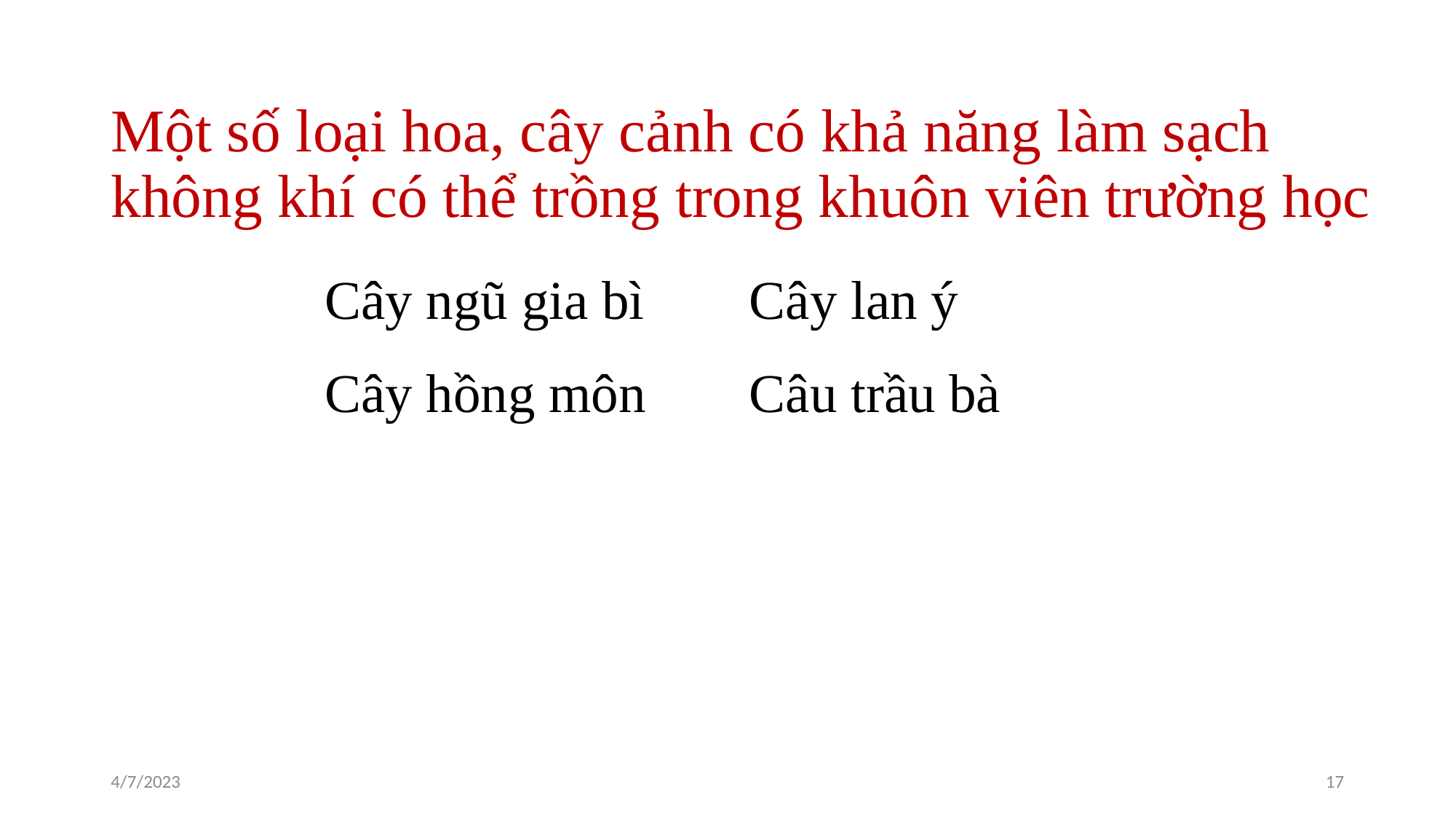

# Một số loại hoa, cây cảnh có khả năng làm sạch không khí có thể trồng trong khuôn viên trường học
| Cây ngũ gia bì | Cây lan ý |
| --- | --- |
| Cây hồng môn | Câu trầu bà |
4/7/2023
17